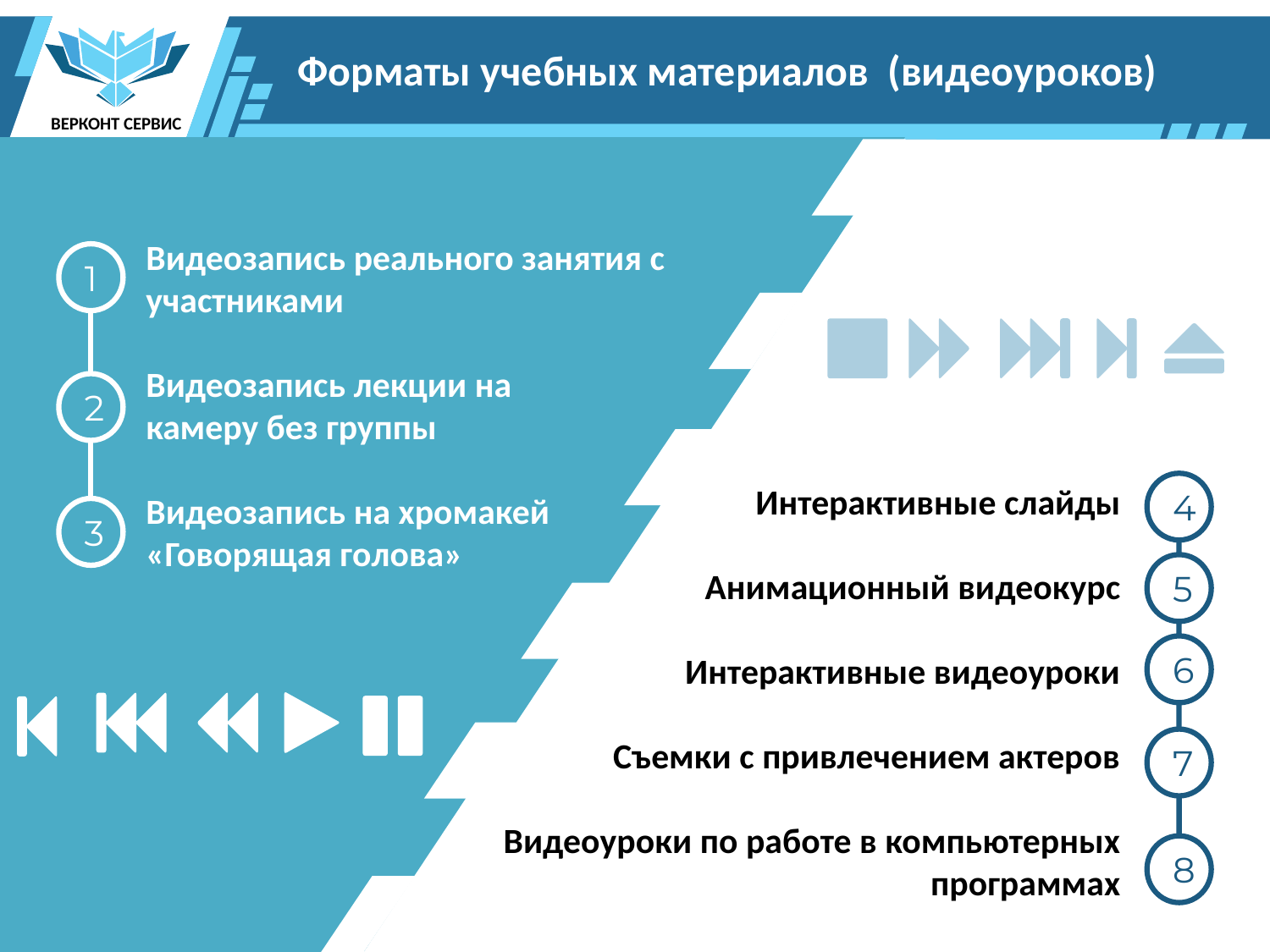

ВЕРКОНТ СЕРВИС

Форматы учебных материалов  (видеоуроков)

Видеозапись реального занятия с участниками

Видеозапись лекции на
камеру без группы

Видеозапись на хромакей
«Говорящая голова»
1

2

Интерактивные слайды

Анимационный видеокурс

Интерактивные видеоуроки

Съемки с привлечением актеров

Видеоуроки по работе в компьютерных программах
4
3
5

6

7
8